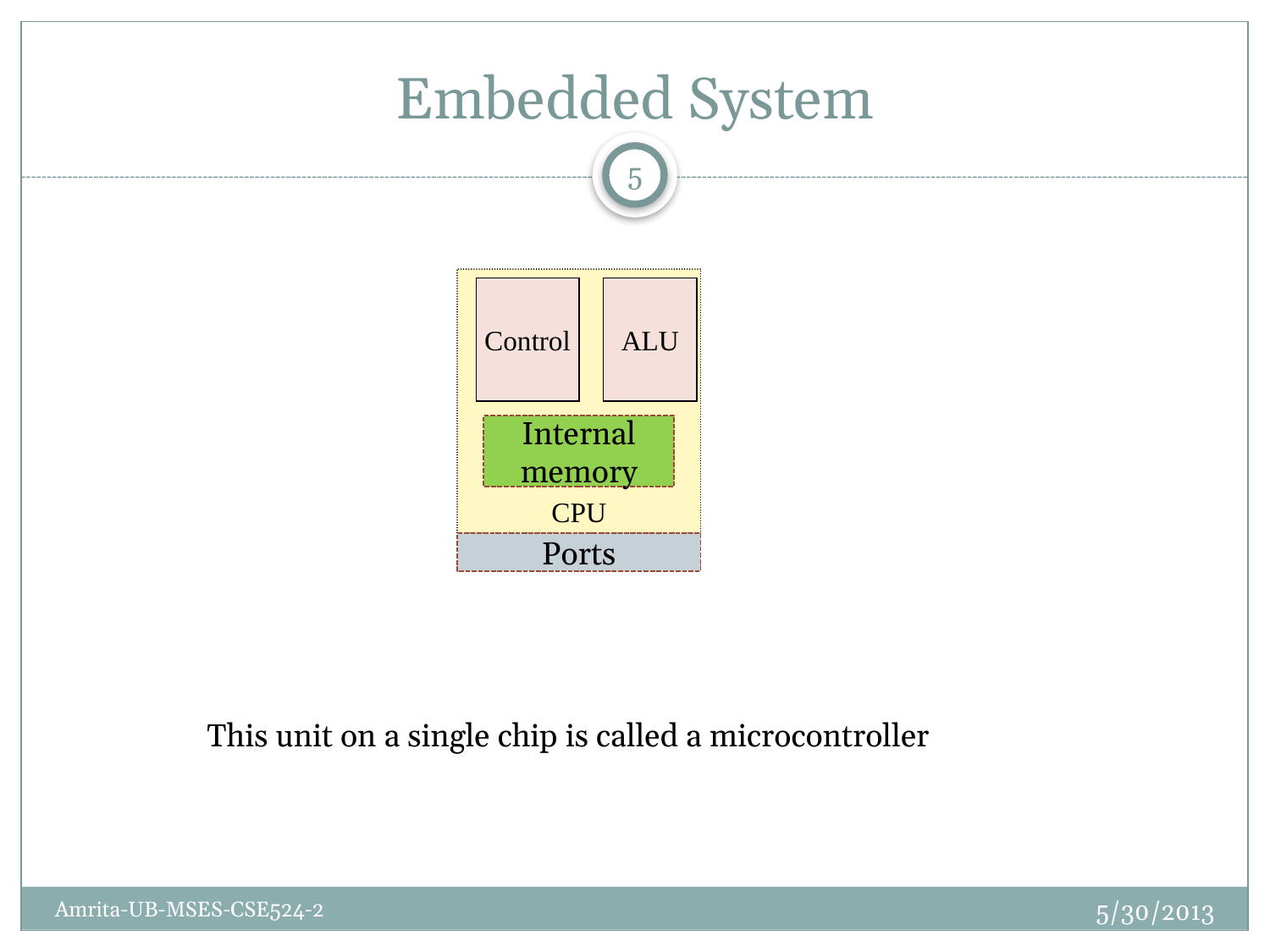

# Embedded System
5

CPU
Control
ALU
Internal memory
Ports
This unit on a single chip is called a microcontroller
5/30/2013
Amrita-UB-MSES-CSE524-2